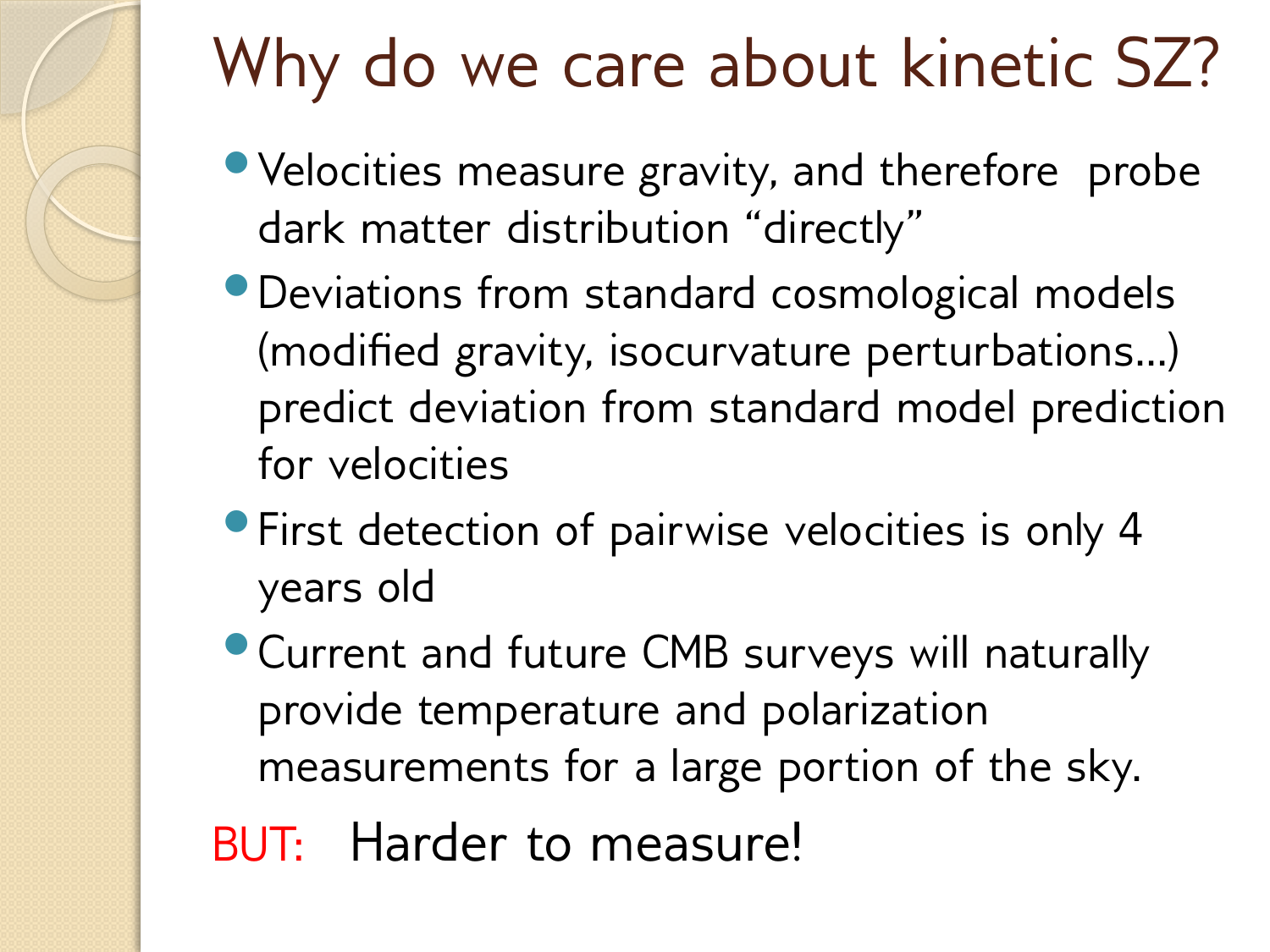

# Why do we care about kinetic SZ?
Velocities measure gravity, and therefore  probe dark matter distribution “directly”
Deviations from standard cosmological models (modified gravity, isocurvature perturbations…) predict deviation from standard model prediction for velocities
First detection of pairwise velocities is only 4 years old
Current and future CMB surveys will naturally provide temperature and polarization measurements for a large portion of the sky.

BUT:   Harder to measure!